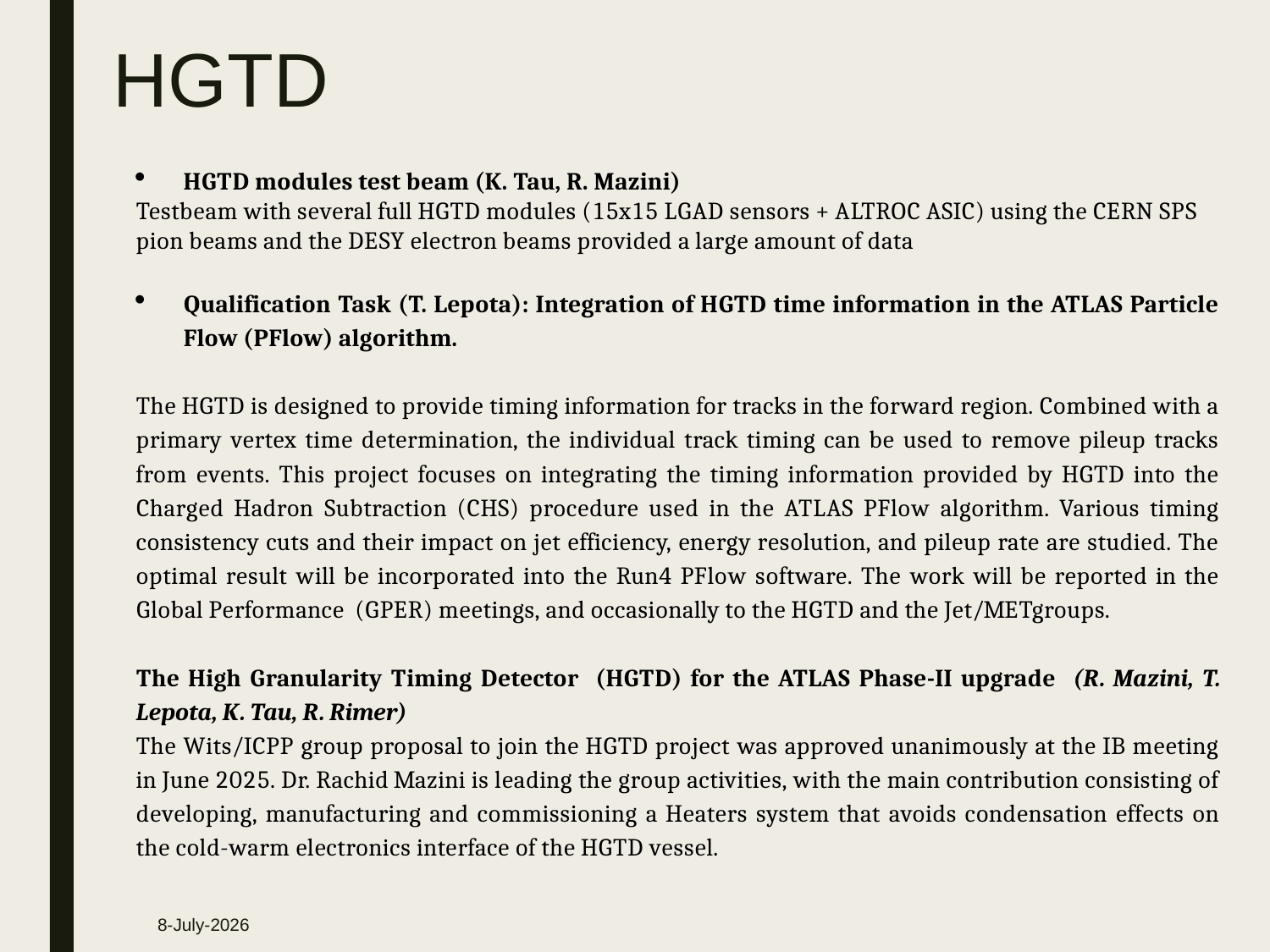

# HGTD
HGTD modules test beam (K. Tau, R. Mazini)
Testbeam with several full HGTD modules (15x15 LGAD sensors + ALTROC ASIC) using the CERN SPS pion beams and the DESY electron beams provided a large amount of data

Qualification Task (T. Lepota): Integration of HGTD time information in the ATLAS Particle Flow (PFlow) algorithm.

The HGTD is designed to provide timing information for tracks in the forward region. Combined with a primary vertex time determination, the individual track timing can be used to remove pileup tracks from events. This project focuses on integrating the timing information provided by HGTD into the Charged Hadron Subtraction (CHS) procedure used in the ATLAS PFlow algorithm. Various timing consistency cuts and their impact on jet efficiency, energy resolution, and pileup rate are studied. The optimal result will be incorporated into the Run4 PFlow software. The work will be reported in the Global Performance  (GPER) meetings, and occasionally to the HGTD and the Jet/METgroups.

The High Granularity Timing Detector  (HGTD) for the ATLAS Phase-II upgrade  (R. Mazini, T. Lepota, K. Tau, R. Rimer)
The Wits/ICPP group proposal to join the HGTD project was approved unanimously at the IB meeting in June 2025. Dr. Rachid Mazini is leading the group activities, with the main contribution consisting of developing, manufacturing and commissioning a Heaters system that avoids condensation effects on the cold-warm electronics interface of the HGTD vessel.

8-July-2026
Mukesh Kumar, Wits SAIP2026
7